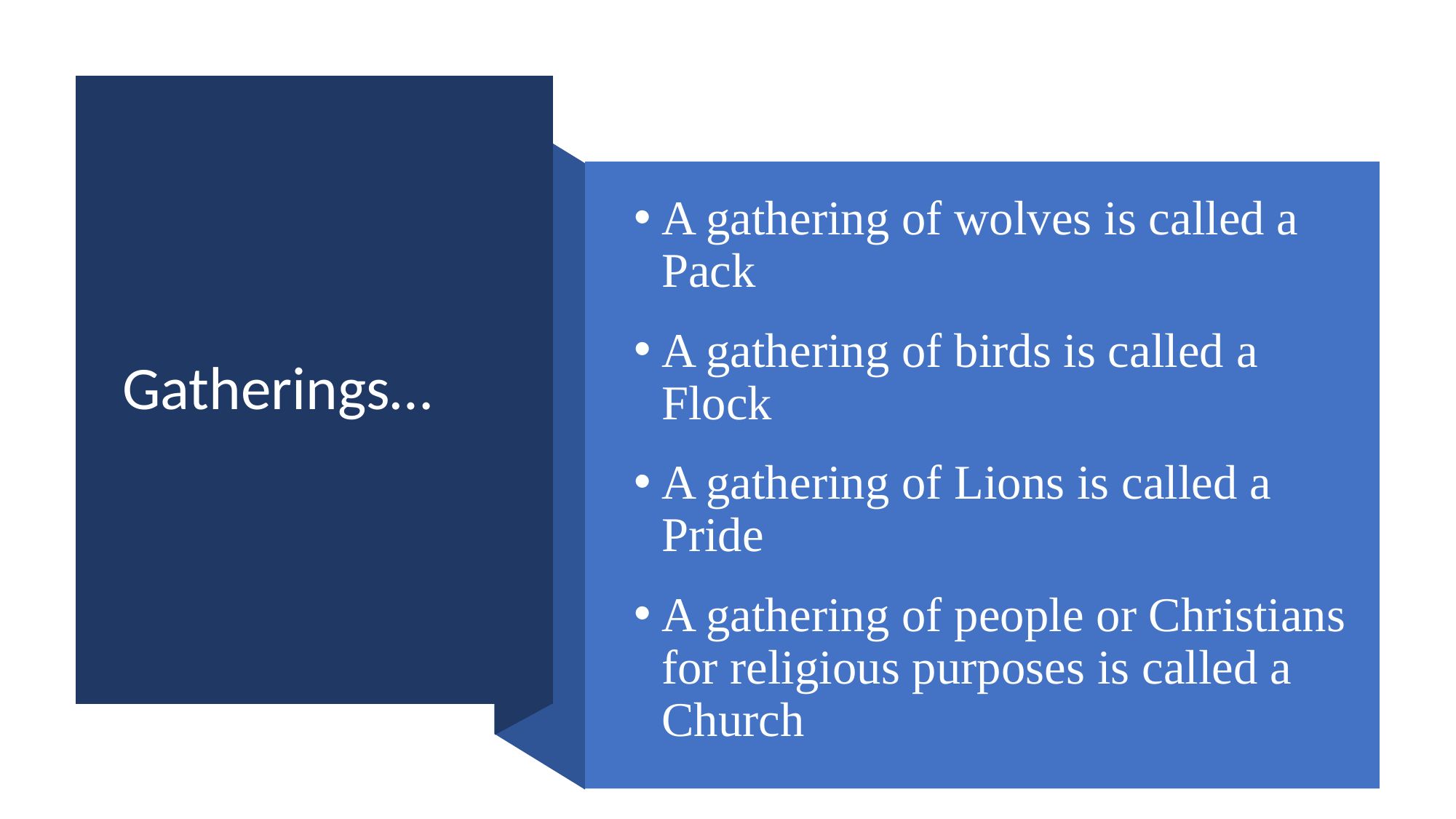

# Gatherings…

A gathering of wolves is called a Pack
A gathering of birds is called a Flock
A gathering of Lions is called a Pride
A gathering of people or Christians for religious purposes is called a Church